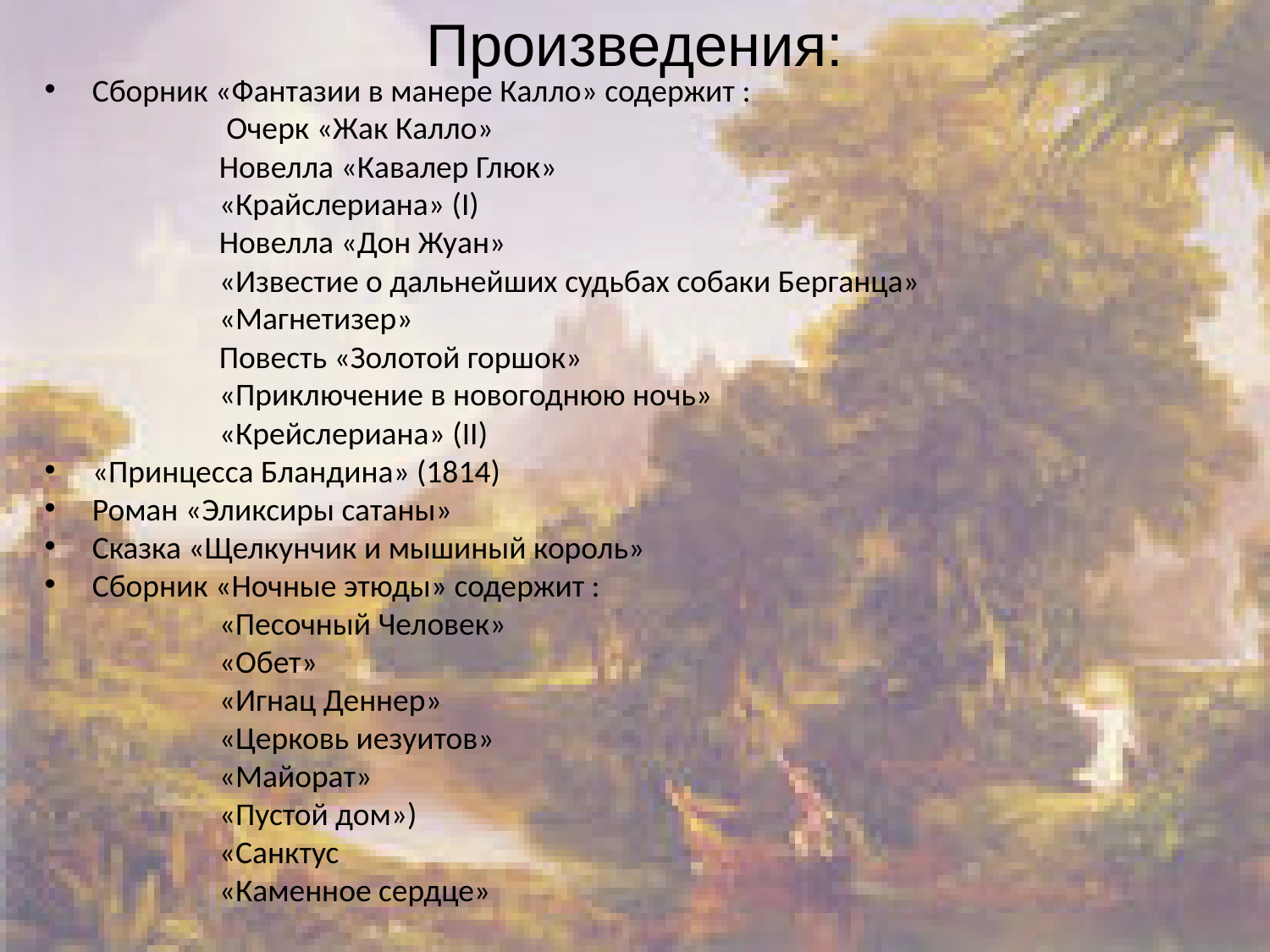

# Произведения:
Сборник «Фантазии в манере Калло» содержит :
		 Очерк «Жак Калло»
		Новелла «Кавалер Глюк»
		«Крайслериана» (I)
		Новелла «Дон Жуан»
		«Известие о дальнейших судьбах собаки Берганца»
		«Магнетизер»
		Повесть «Золотой горшок»
		«Приключение в новогоднюю ночь»
		«Крейслериана» (II)
«Принцесса Бландина» (1814)
Роман «Эликсиры сатаны»
Сказка «Щелкунчик и мышиный король»
Сборник «Ночные этюды» содержит :
		«Песочный Человек»
		«Обет»
		«Игнац Деннер»
		«Церковь иезуитов»
		«Майорат»
		«Пустой дом»)
		«Санктус
		«Каменное сердце»